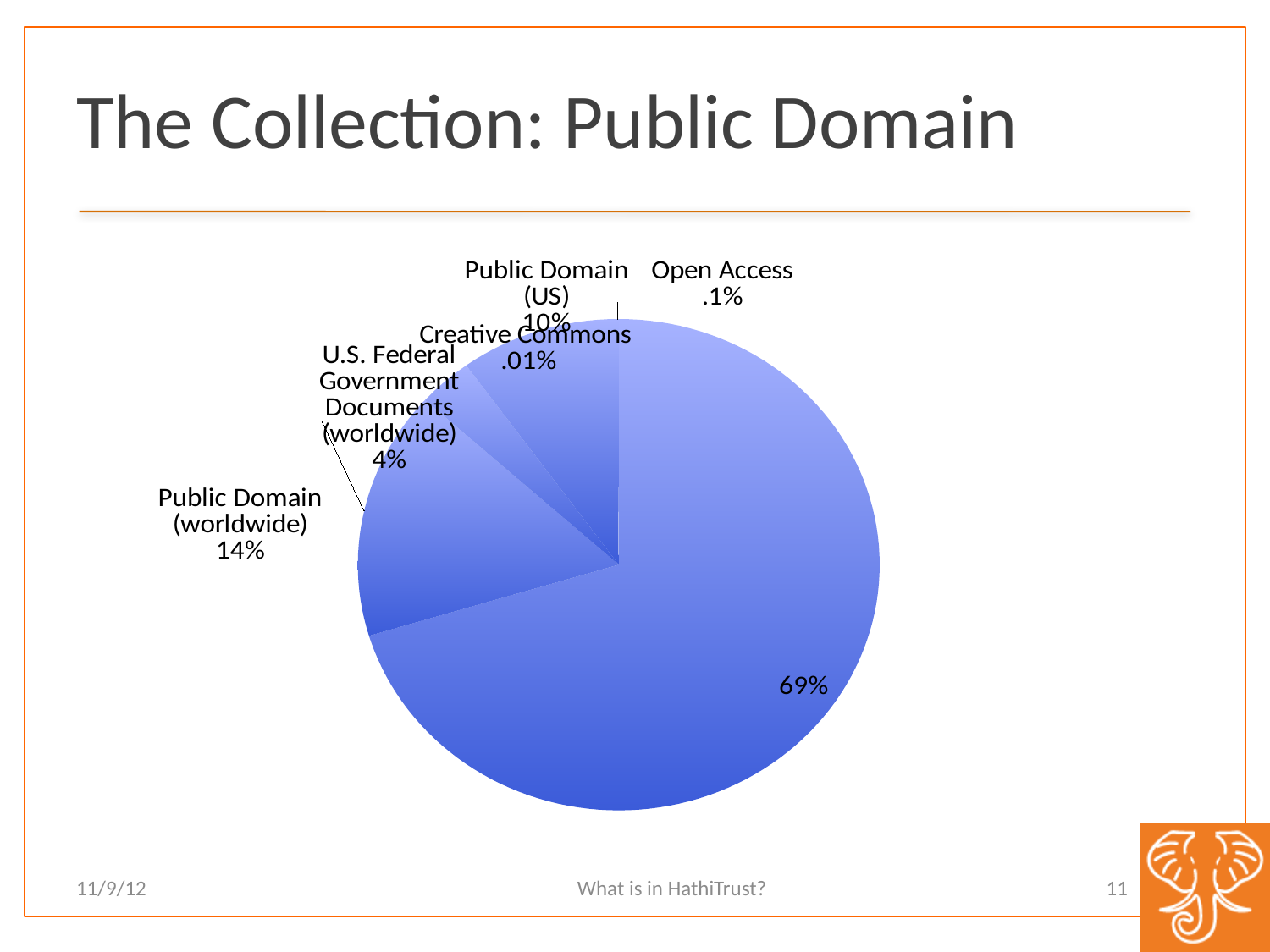

# The Collection: Public Domain

[unsupported chart]

What is in HathiTrust?
11
11/9/12